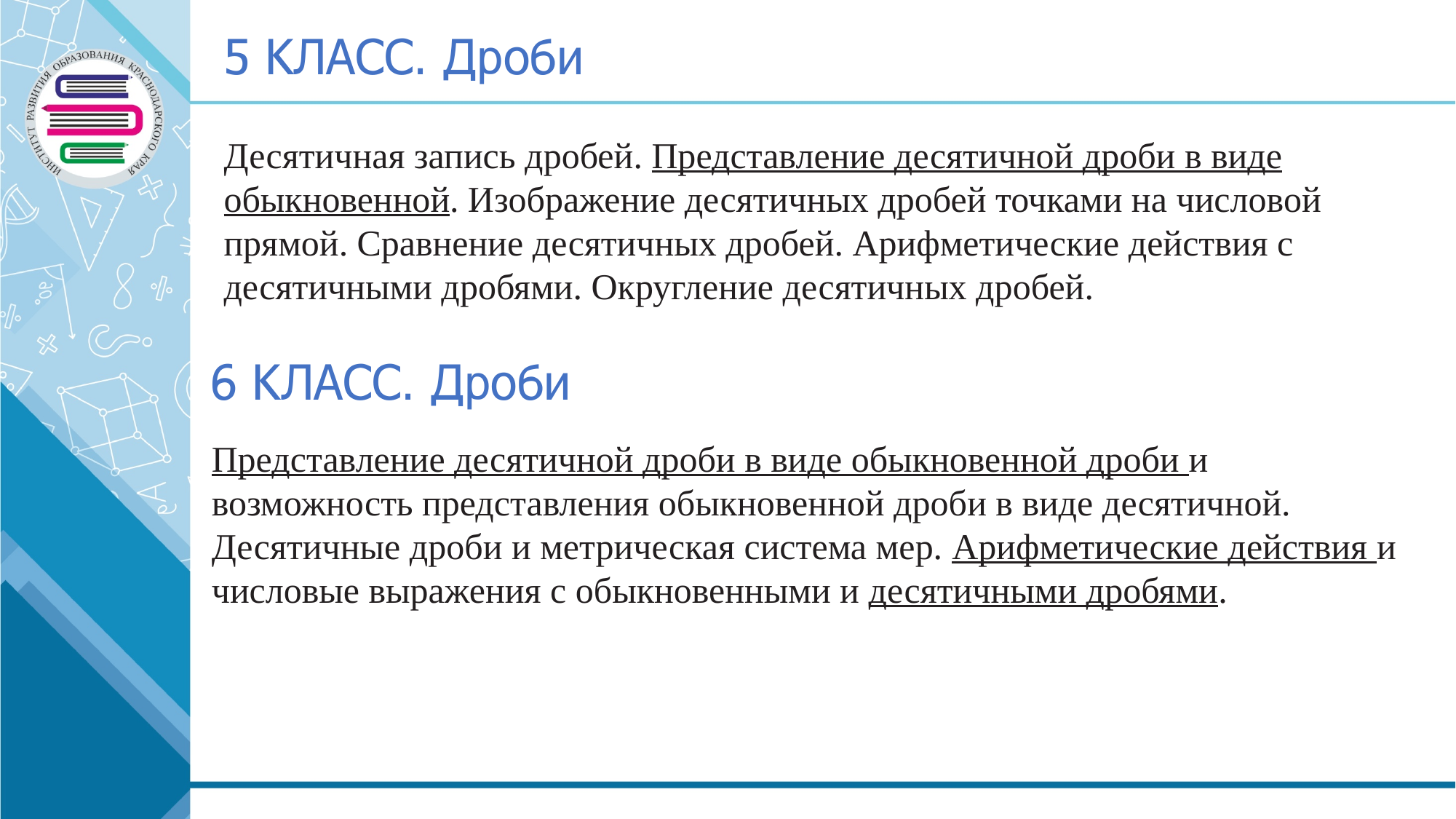

5 КЛАСС. Дроби
Десятичная запись дробей. Представление десятичной дроби в виде обыкновенной. Изображение десятичных дробей точками на числовой прямой. Сравнение десятичных дробей. Арифметические действия с десятичными дробями. Округление десятичных дробей.
6 КЛАСС. Дроби
Представление десятичной дроби в виде обыкновенной дроби и возможность представления обыкновенной дроби в виде десятичной. Десятичные дроби и метрическая система мер. Арифметические действия и числовые выражения с обыкновенными и десятичными дробями.